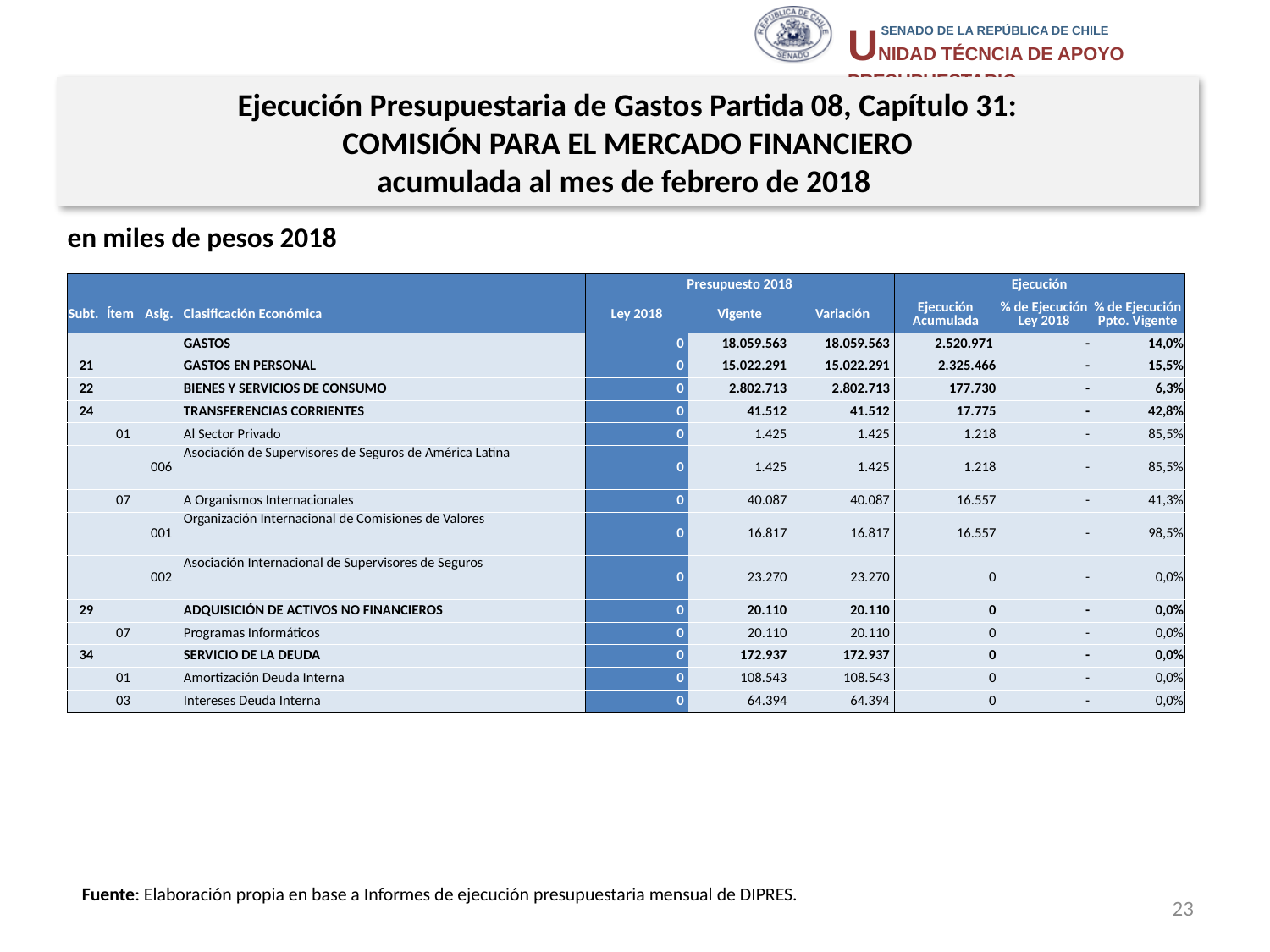

Ejecución Presupuestaria de Gastos Partida 08, Capítulo 31:
COMISIÓN PARA EL MERCADO FINANCIERO
acumulada al mes de febrero de 2018
en miles de pesos 2018
|  |  |  |  | Presupuesto 2018 |  |  | Ejecución |  |  |
| --- | --- | --- | --- | --- | --- | --- | --- | --- | --- |
| Subt. | Ítem | Asig. | Clasificación Económica | Ley 2018 | Vigente | Variación | Ejecución Acumulada | % de Ejecución Ley 2018 | % de Ejecución Ppto. Vigente |
|  |  |  | GASTOS | 0 | 18.059.563 | 18.059.563 | 2.520.971 | - | 14,0% |
| 21 |  |  | GASTOS EN PERSONAL | 0 | 15.022.291 | 15.022.291 | 2.325.466 | - | 15,5% |
| 22 |  |  | BIENES Y SERVICIOS DE CONSUMO | 0 | 2.802.713 | 2.802.713 | 177.730 | - | 6,3% |
| 24 |  |  | TRANSFERENCIAS CORRIENTES | 0 | 41.512 | 41.512 | 17.775 | - | 42,8% |
|  | 01 |  | Al Sector Privado | 0 | 1.425 | 1.425 | 1.218 | - | 85,5% |
|  |  | 006 | Asociación de Supervisores de Seguros de América Latina | 0 | 1.425 | 1.425 | 1.218 | - | 85,5% |
|  | 07 |  | A Organismos Internacionales | 0 | 40.087 | 40.087 | 16.557 | - | 41,3% |
|  |  | 001 | Organización Internacional de Comisiones de Valores | 0 | 16.817 | 16.817 | 16.557 | - | 98,5% |
|  |  | 002 | Asociación Internacional de Supervisores de Seguros | 0 | 23.270 | 23.270 | 0 | - | 0,0% |
| 29 |  |  | ADQUISICIÓN DE ACTIVOS NO FINANCIEROS | 0 | 20.110 | 20.110 | 0 | - | 0,0% |
|  | 07 |  | Programas Informáticos | 0 | 20.110 | 20.110 | 0 | - | 0,0% |
| 34 |  |  | SERVICIO DE LA DEUDA | 0 | 172.937 | 172.937 | 0 | - | 0,0% |
|  | 01 |  | Amortización Deuda Interna | 0 | 108.543 | 108.543 | 0 | - | 0,0% |
|  | 03 |  | Intereses Deuda Interna | 0 | 64.394 | 64.394 | 0 | - | 0,0% |
Fuente: Elaboración propia en base a Informes de ejecución presupuestaria mensual de DIPRES.
23